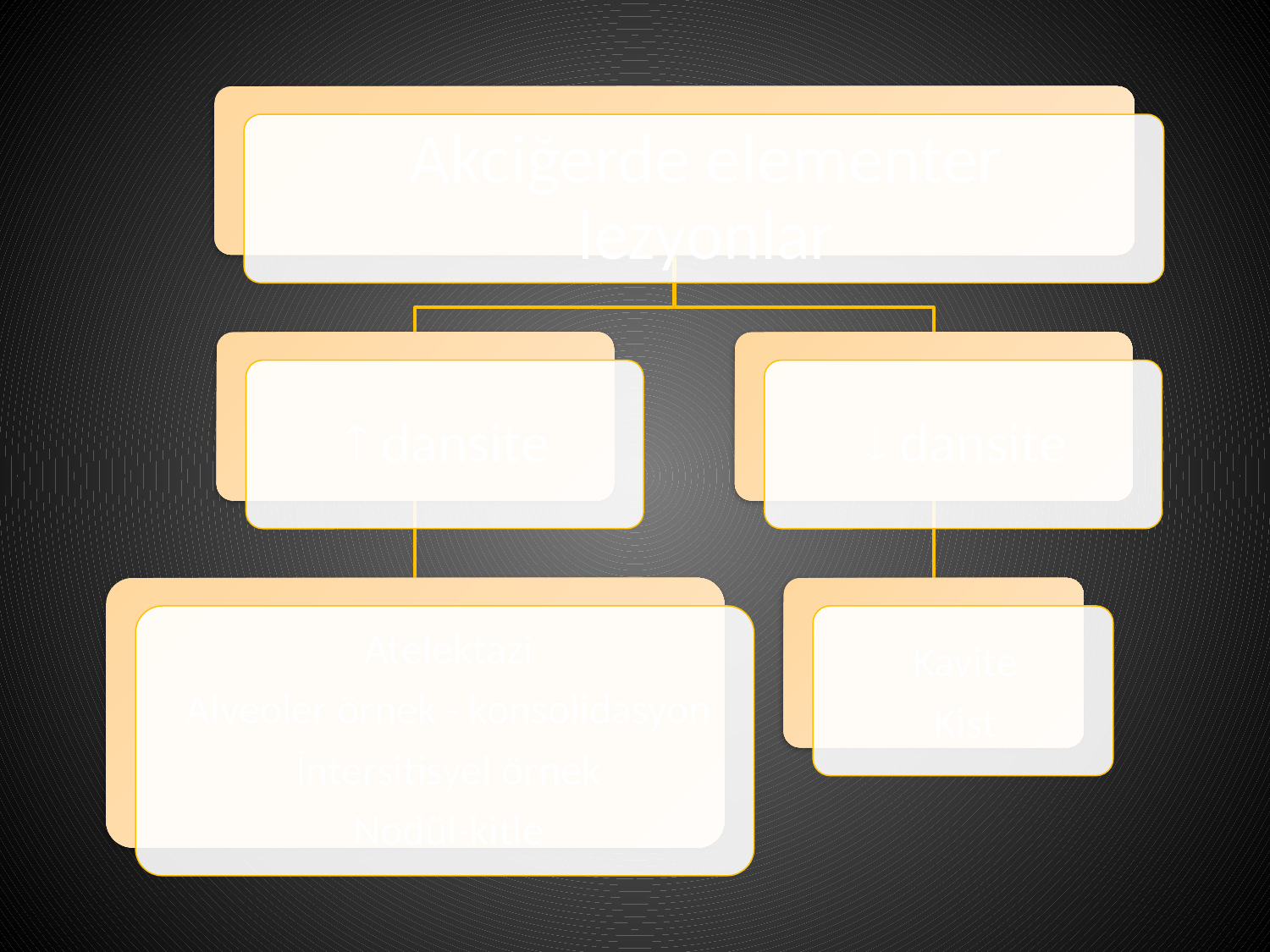

Akciğerde elementer lezyonlar
↑ dansite
Atelektazi
Alveoler örnek - konsolidasyon
İntersitisyel örnek
Nodül-kitle
↓ dansite

Kavite
Kist